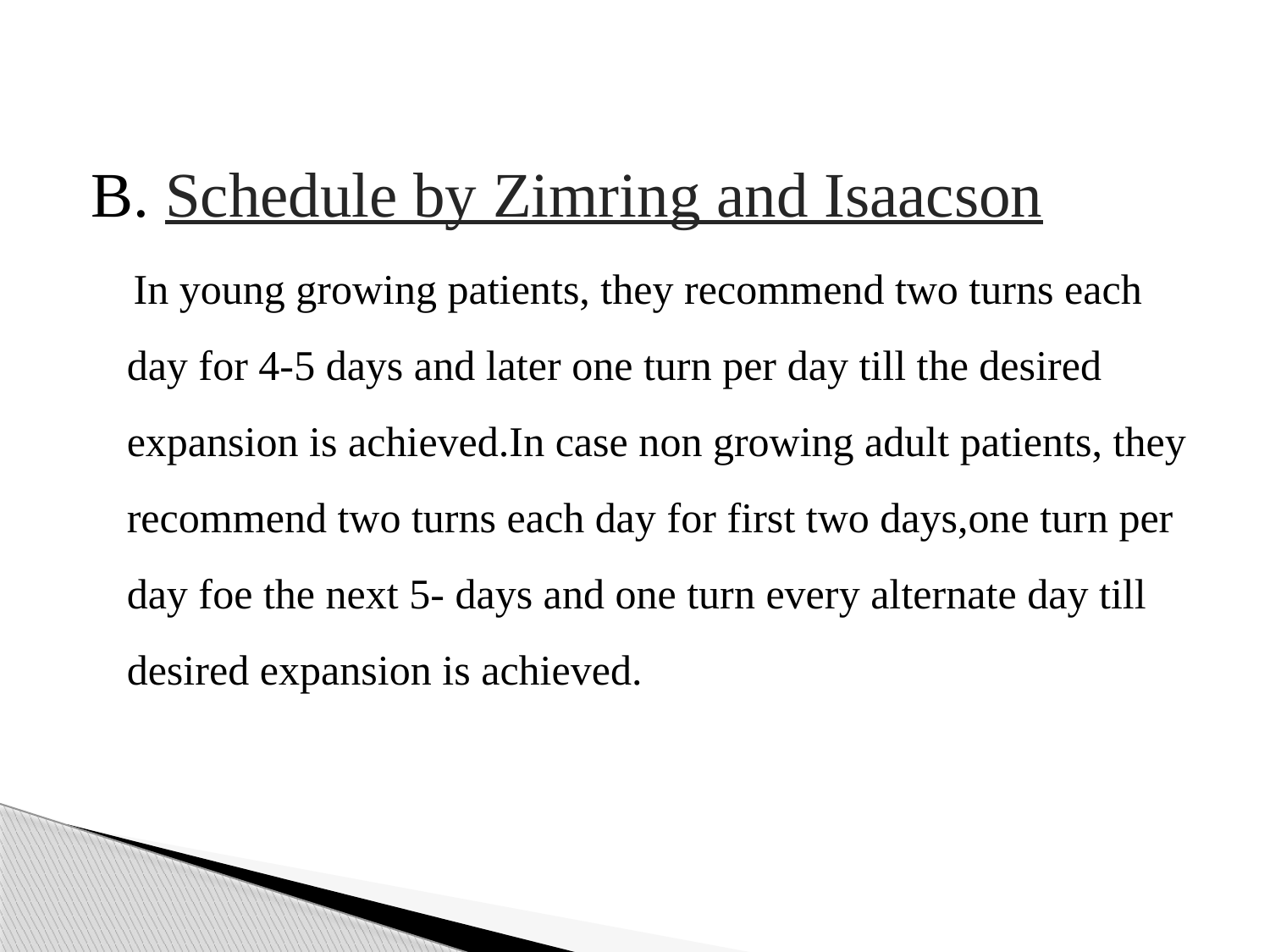

B. Schedule by Zimring and Isaacson
    In young growing patients, they recommend two turns each day for 4-5 days and later one turn per day till the desired expansion is achieved.In case non growing adult patients, they recommend two turns each day for first two days,one turn per day foe the next 5- days and one turn every alternate day till desired expansion is achieved.